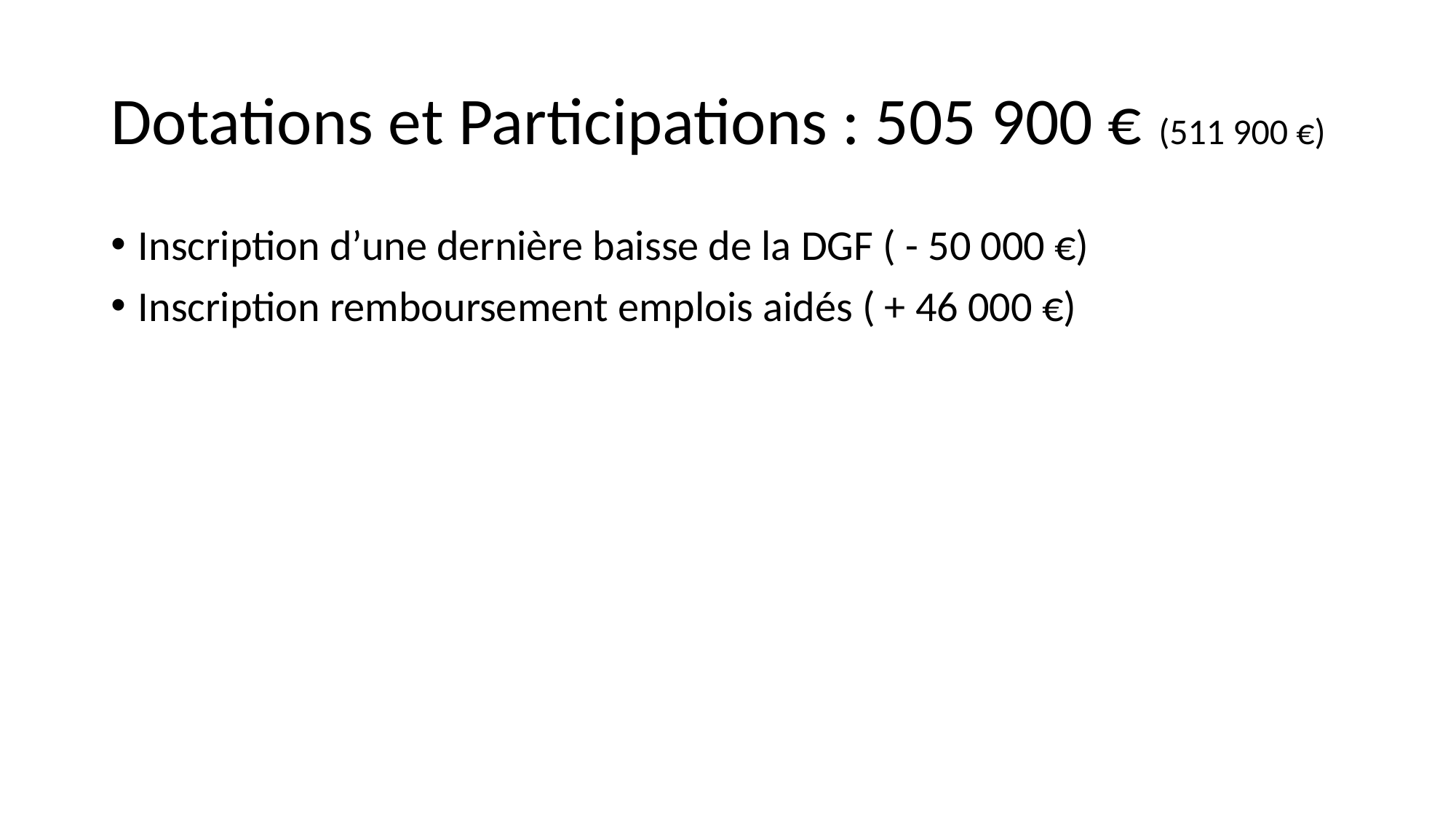

# Dotations et Participations : 505 900 € (511 900 €)
Inscription d’une dernière baisse de la DGF ( - 50 000 €)
Inscription remboursement emplois aidés ( + 46 000 €)